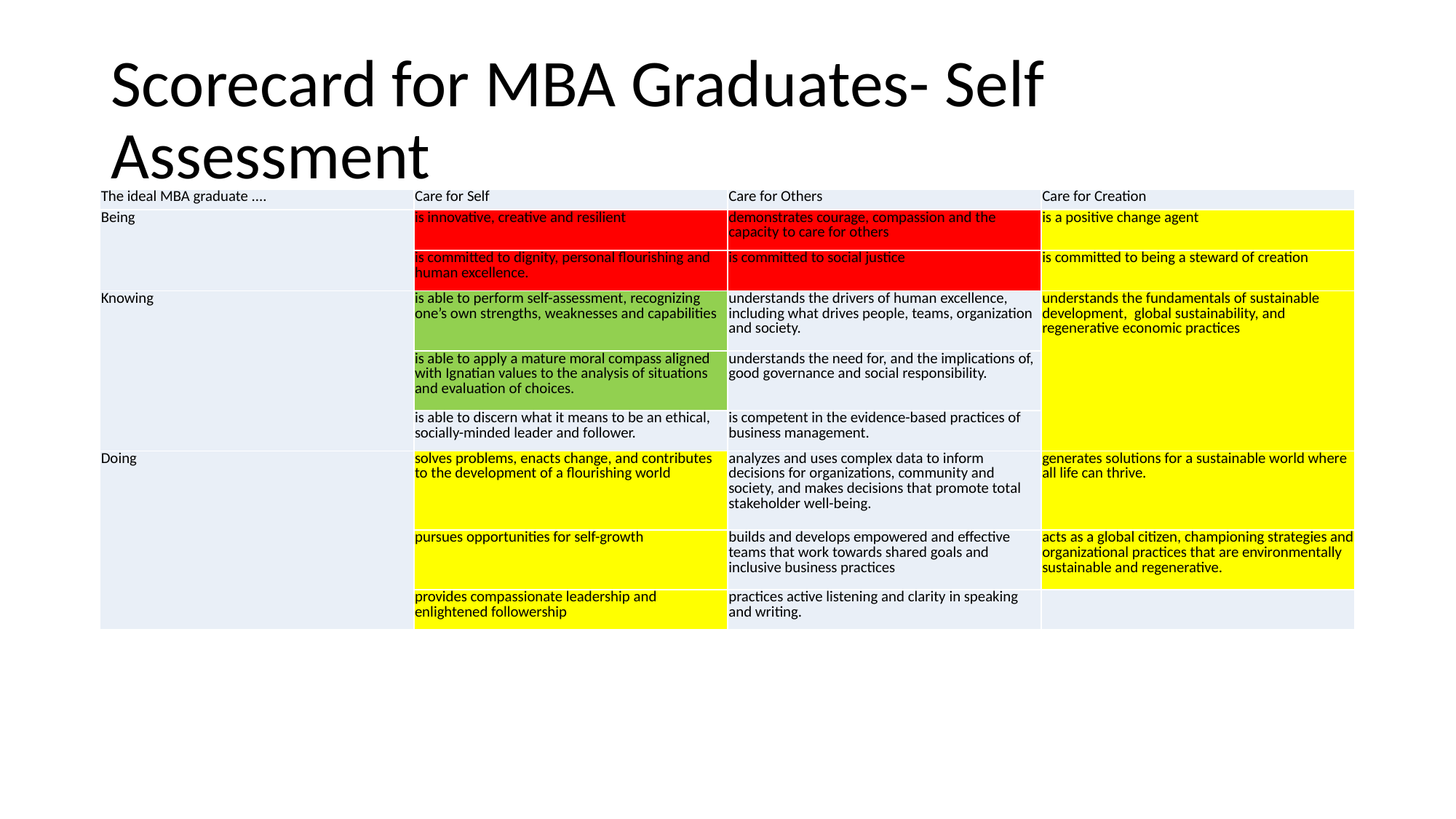

Scorecard for MBA Graduates- Self Assessment
| The ideal MBA graduate .... | Care for Self | Care for Others | Care for Creation |
| --- | --- | --- | --- |
| Being | is innovative, creative and resilient | demonstrates courage, compassion and the capacity to care for others | is a positive change agent |
|  | is committed to dignity, personal flourishing and human excellence. | is committed to social justice | is committed to being a steward of creation |
| Knowing | is able to perform self-assessment, recognizing one’s own strengths, weaknesses and capabilities | understands the drivers of human excellence, including what drives people, teams, organization and society. | understands the fundamentals of sustainable development,  global sustainability, and regenerative economic practices |
|  | is able to apply a mature moral compass aligned with Ignatian values to the analysis of situations and evaluation of choices. | understands the need for, and the implications of, good governance and social responsibility. |  |
|  | is able to discern what it means to be an ethical, socially-minded leader and follower. | is competent in the evidence-based practices of business management. |  |
| Doing | solves problems, enacts change, and contributes to the development of a flourishing world | analyzes and uses complex data to inform decisions for organizations, community and society, and makes decisions that promote total stakeholder well-being. | generates solutions for a sustainable world where all life can thrive. |
|  | pursues opportunities for self-growth | builds and develops empowered and effective teams that work towards shared goals and inclusive business practices | acts as a global citizen, championing strategies and organizational practices that are environmentally sustainable and regenerative. |
|  | provides compassionate leadership and enlightened followership | practices active listening and clarity in speaking and writing. |  |